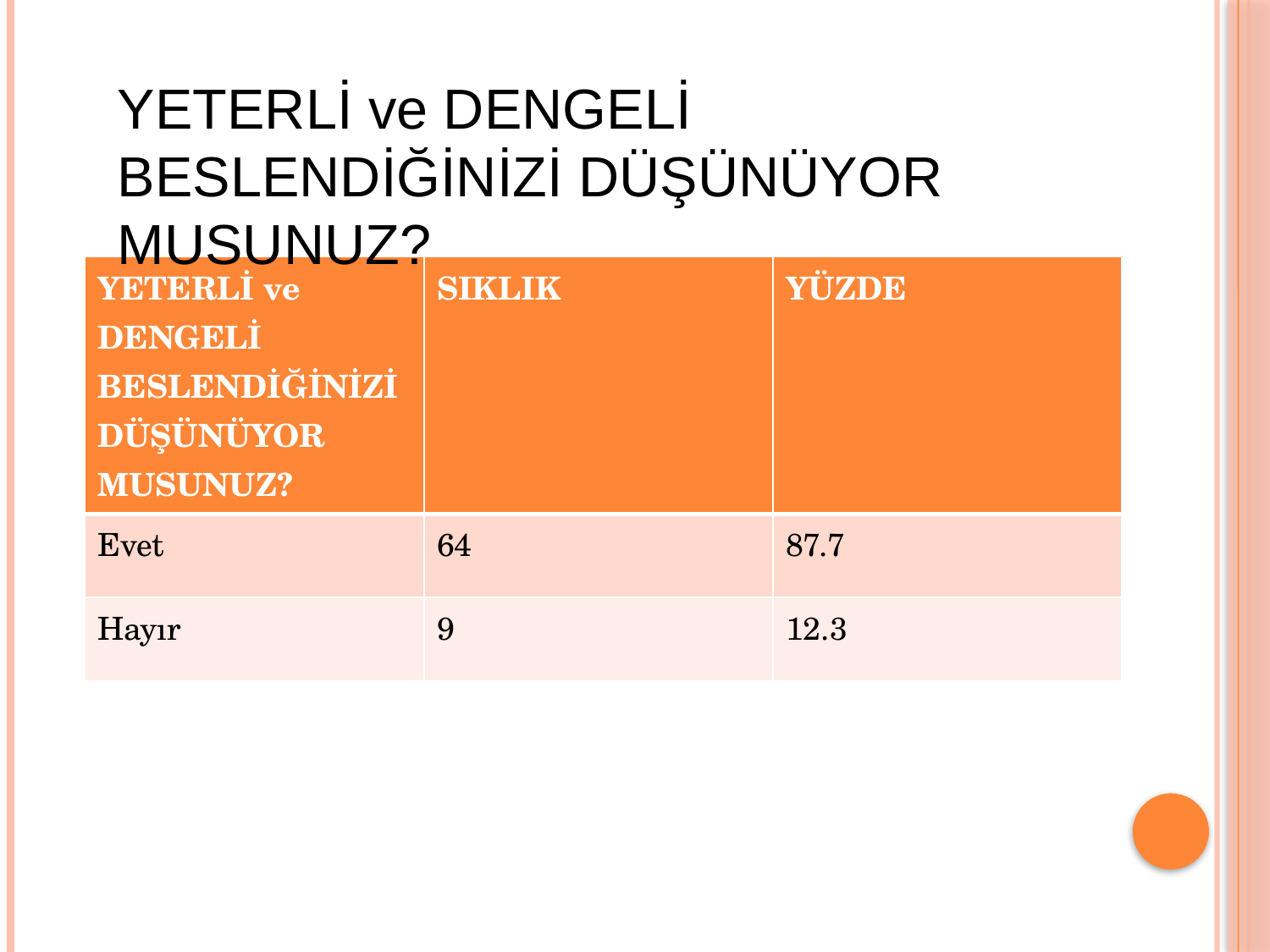

YETERLİ ve DENGELİ BESLENDİĞİNİZİ DÜŞÜNÜYOR MUSUNUZ?
| YETERLİ ve DENGELİ BESLENDİĞİNİZİ DÜŞÜNÜYOR MUSUNUZ? | SIKLIK | YÜZDE |
| --- | --- | --- |
| Evet | 64 | 87.7 |
| Hayır | 9 | 12.3 |